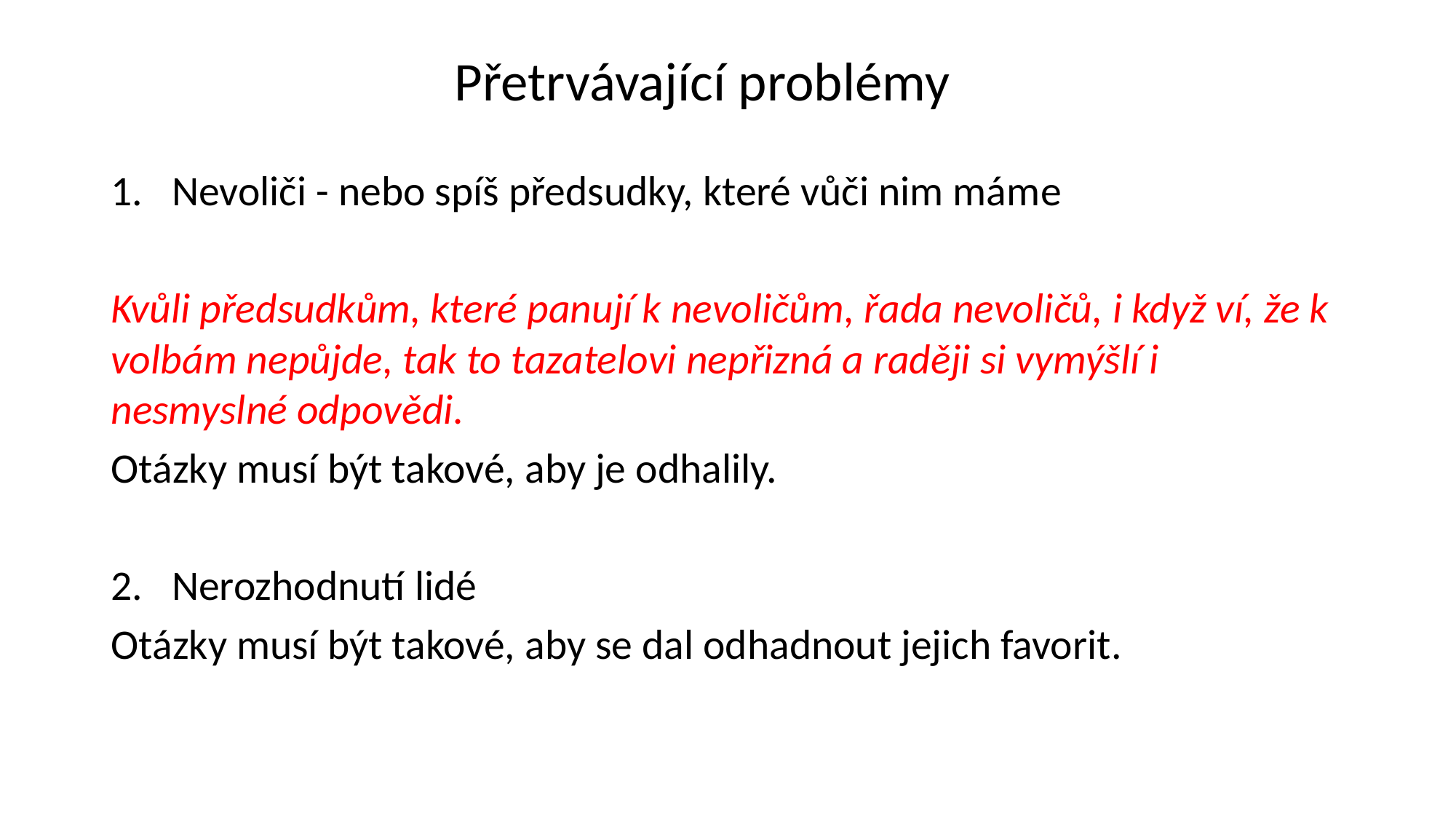

# Přetrvávající problémy
Nevoliči - nebo spíš předsudky, které vůči nim máme

Kvůli předsudkům, které panují k nevoličům, řada nevoličů, i když ví, že k volbám nepůjde, tak to tazatelovi nepřizná a raději si vymýšlí i nesmyslné odpovědi.
Otázky musí být takové, aby je odhalily.

Nerozhodnutí lidé
Otázky musí být takové, aby se dal odhadnout jejich favorit.